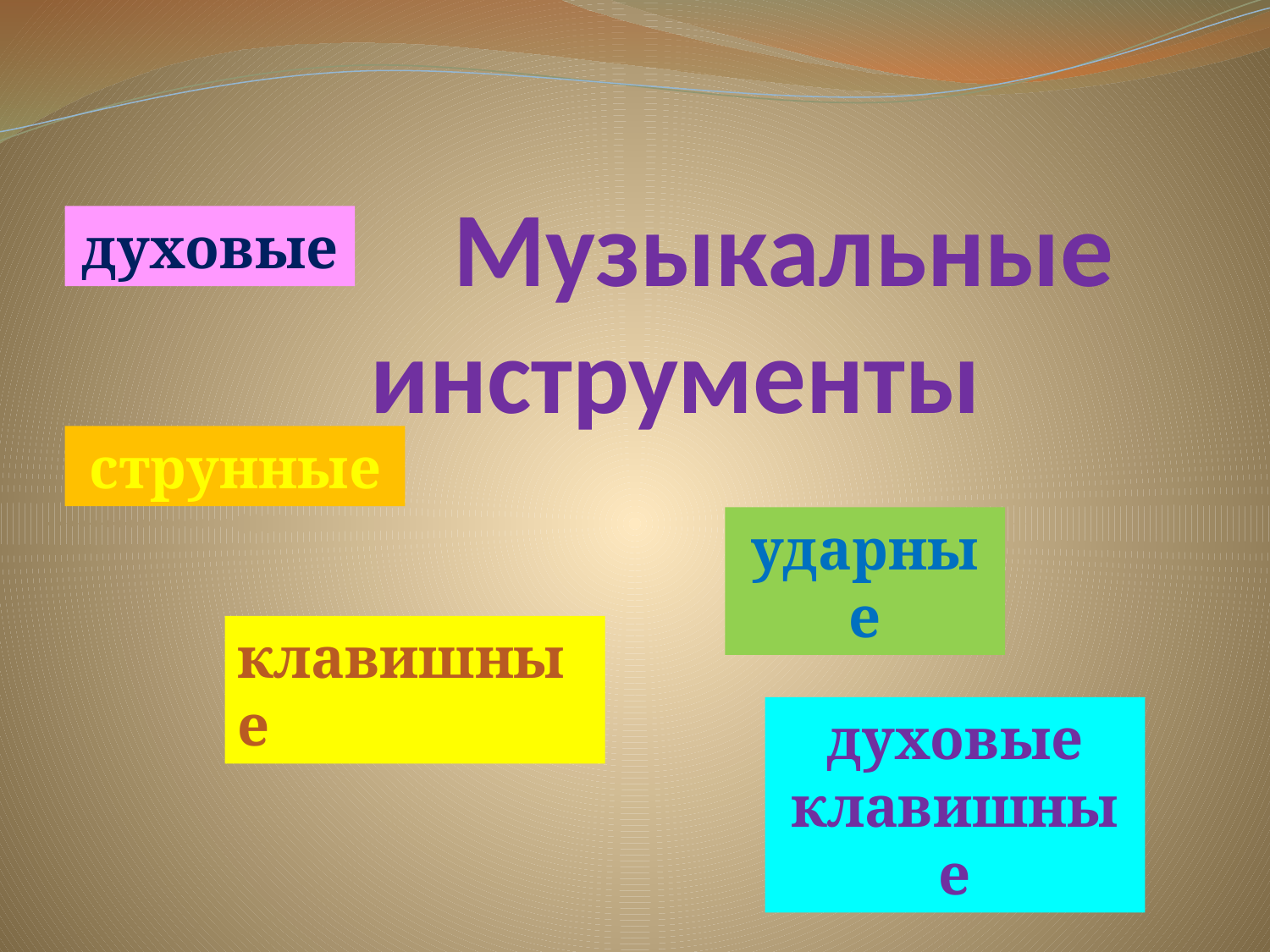

# Музыкальные инструменты
духовые
струнные

ударные
клавишные
духовые клавишные